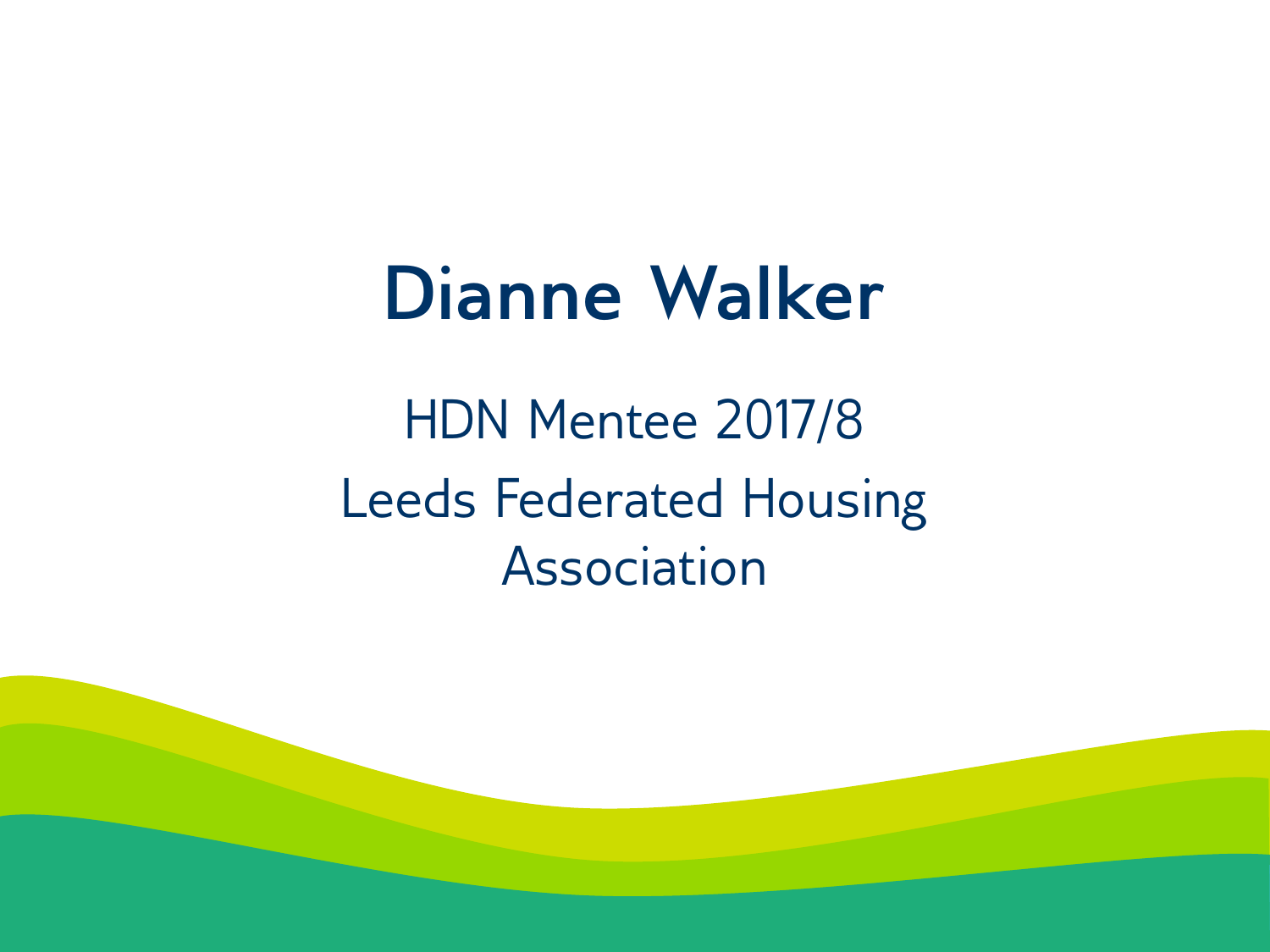

# Dianne Walker
HDN Mentee 2017/8
Leeds Federated Housing Association